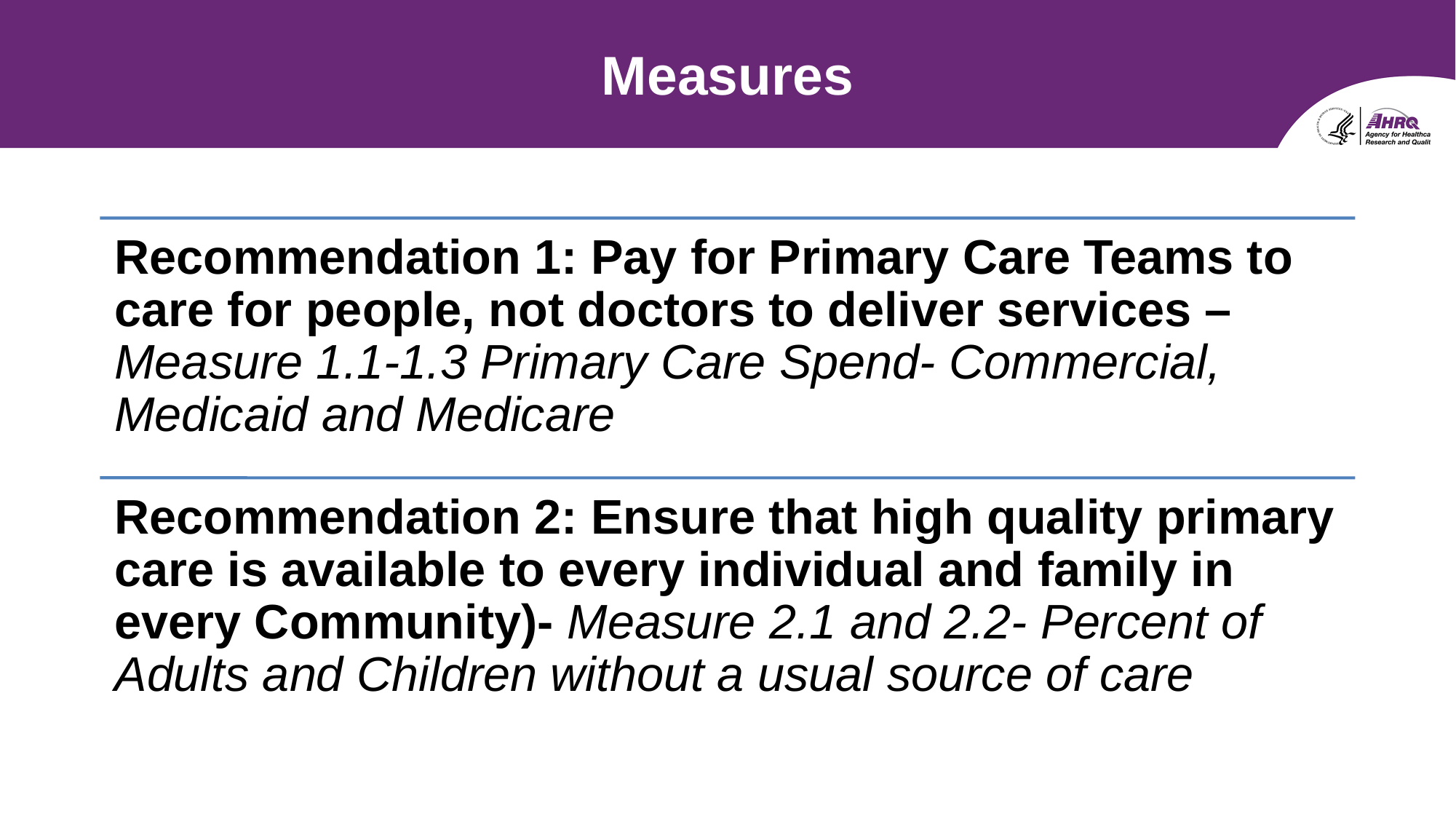

# Measures
Recommendation 1: Pay for Primary Care Teams to care for people, not doctors to deliver services – Measure 1.1-1.3 Primary Care Spend- Commercial, Medicaid and Medicare
Recommendation 2: Ensure that high quality primary care is available to every individual and family in every Community)- Measure 2.1 and 2.2- Percent of Adults and Children without a usual source of care